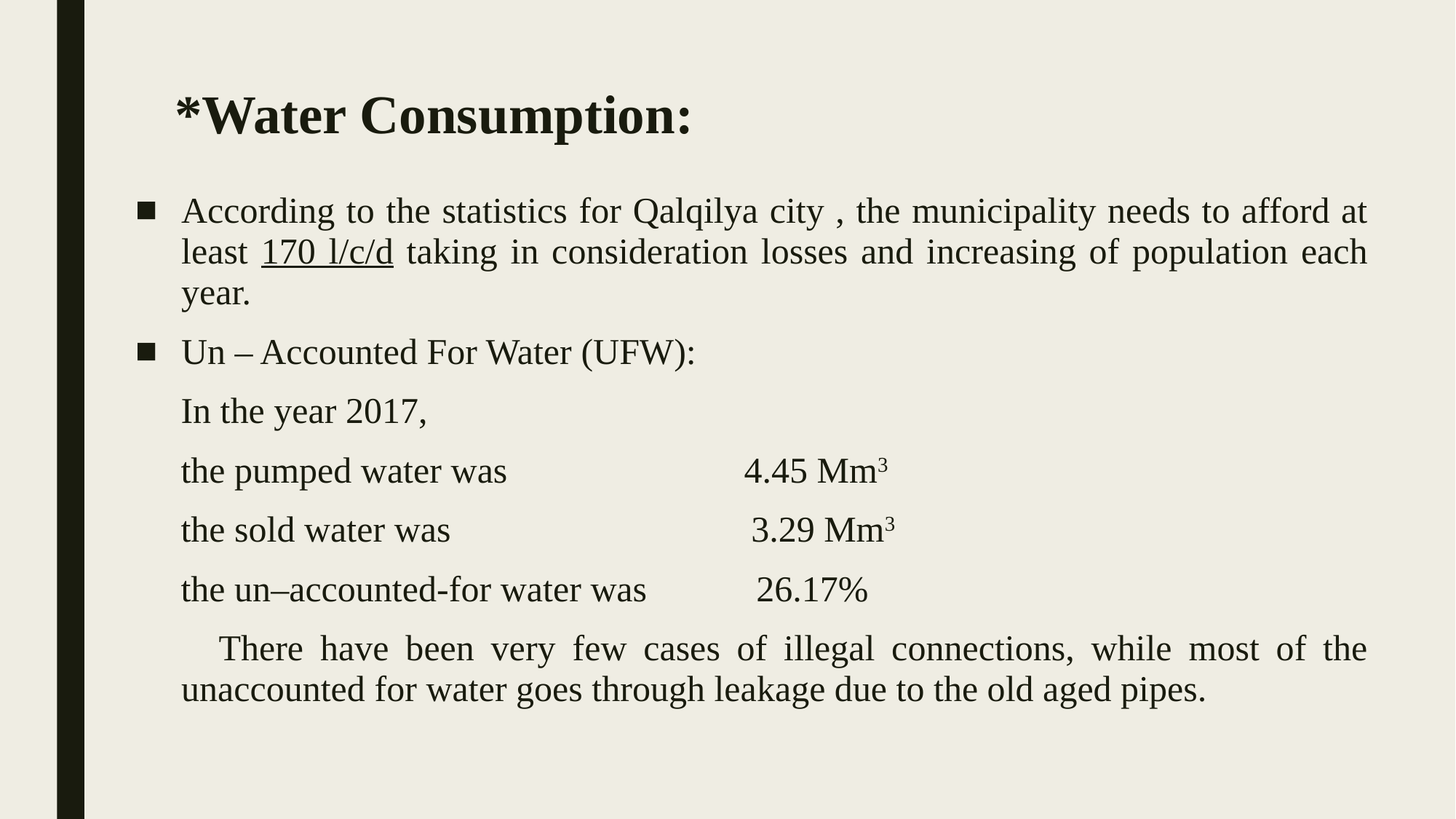

# *Water Consumption:
According to the statistics for Qalqilya city , the municipality needs to afford at least 170 l/c/d taking in consideration losses and increasing of population each year.
Un – Accounted For Water (UFW):
     In the year 2017,
     the pumped water was                          4.45 Mm3
     the sold water was                                 3.29 Mm3
     the un–accounted-for water was            26.17%
     There have been very few cases of illegal connections, while most of the unaccounted for water goes through leakage due to the old aged pipes.